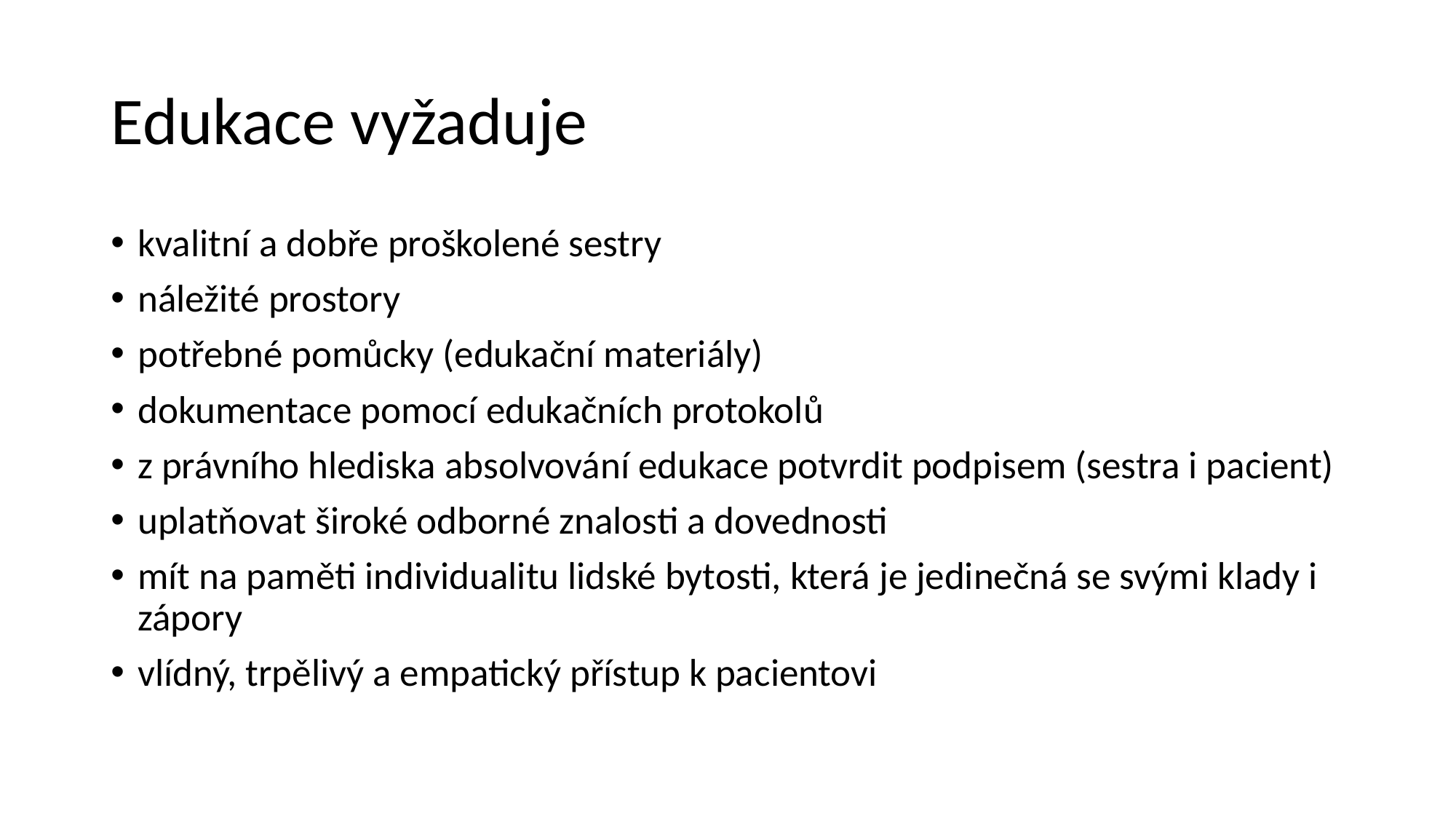

# Edukace vyžaduje
kvalitní a dobře proškolené sestry
náležité prostory
potřebné pomůcky (edukační materiály)
dokumentace pomocí edukačních protokolů
z právního hlediska absolvování edukace potvrdit podpisem (sestra i pacient)
uplatňovat široké odborné znalosti a dovednosti
mít na paměti individualitu lidské bytosti, která je jedinečná se svými klady i zápory
vlídný, trpělivý a empatický přístup k pacientovi